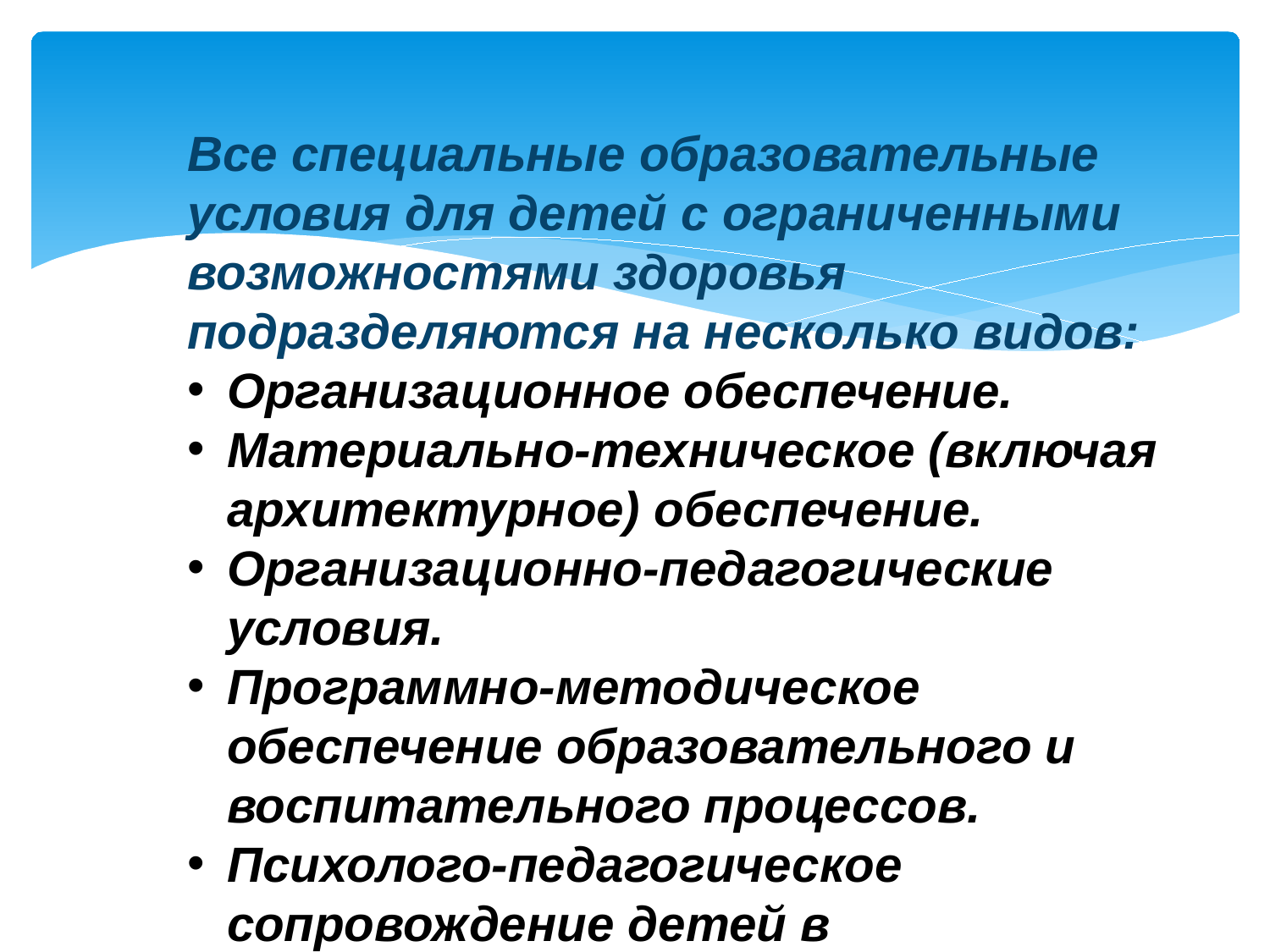

Все специальные образовательные условия для детей с ограниченными возможностями здоровья подразделяются на несколько видов:
Организационное обеспечение.
Материально-техническое (включая архитектурное) обеспечение.
Организационно-педагогические условия.
Программно-методическое обеспечение образовательного и воспитательного процессов.
Психолого-педагогическое сопровождение детей в образовательном учреждении.
Кадровое обеспечение.